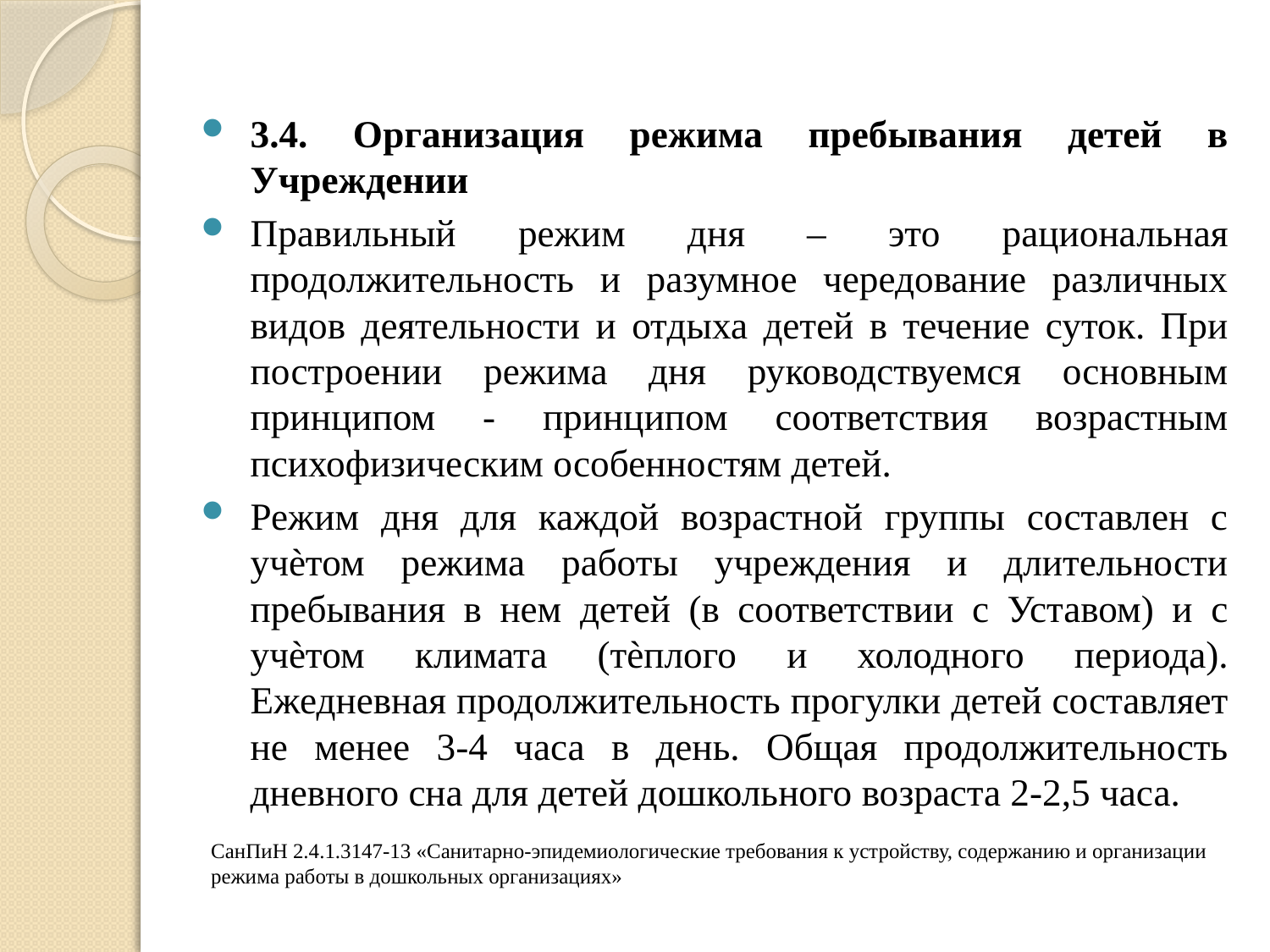

#

3.4. Организация режима пребывания детей в Учреждении
Правильный режим дня – это рациональная продолжительность и разумное чередование различных видов деятельности и отдыха детей в течение суток. При построении режима дня руководствуемся основным принципом - принципом соответствия возрастным психофизическим особенностям детей.
Режим дня для каждой возрастной группы составлен с учѐтом режима работы учреждения и длительности пребывания в нем детей (в соответствии с Уставом) и с учѐтом климата (тѐплого и холодного периода). Ежедневная продолжительность прогулки детей составляет не менее 3-4 часа в день. Общая продолжительность дневного сна для детей дошкольного возраста 2-2,5 часа.

СанПиН 2.4.1.3147-13 «Санитарно-эпидемиологические требования к устройству, содержанию и организации режима работы в дошкольных организациях»